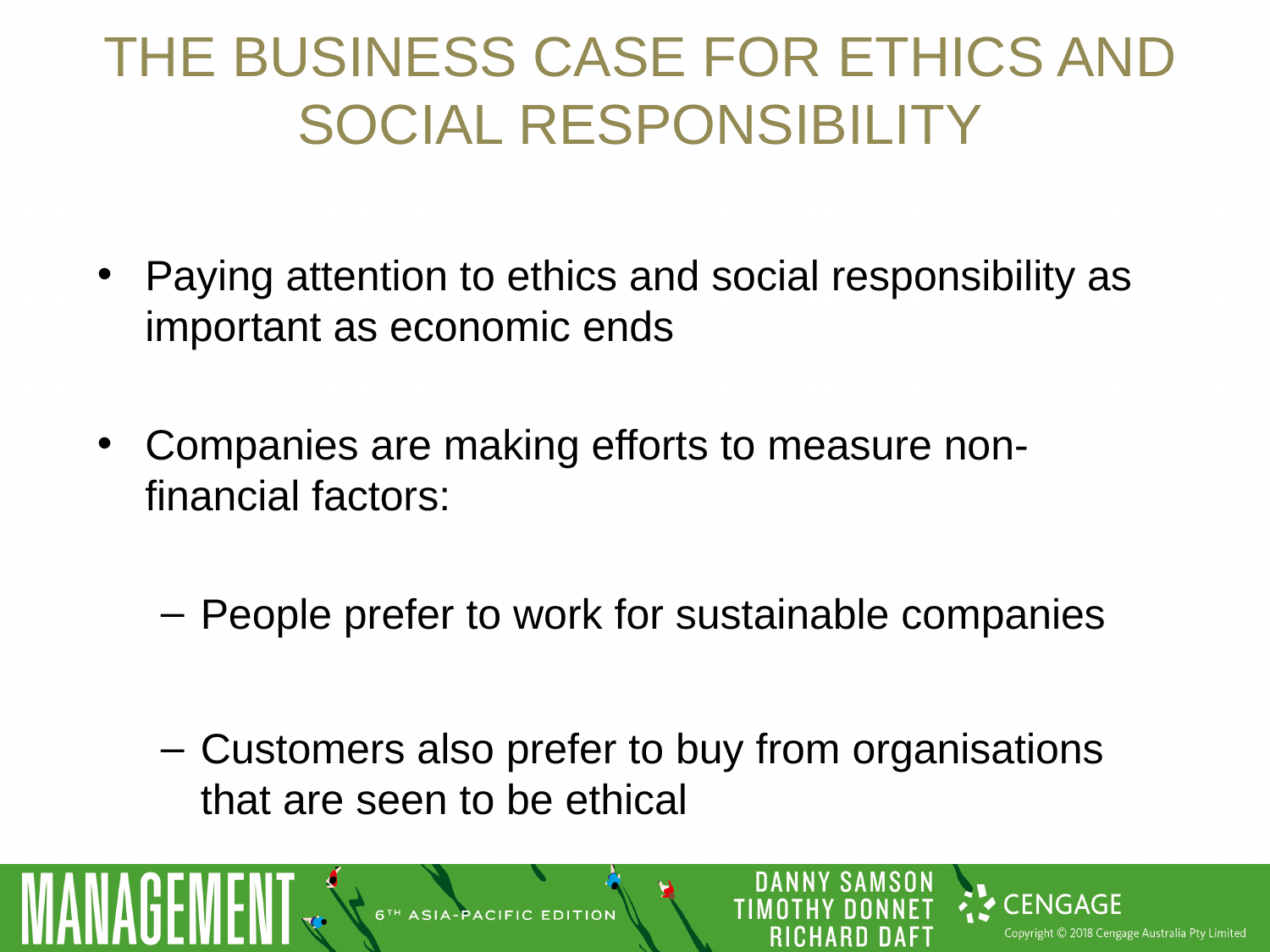

# The business case for ethics and social responsibility
Paying attention to ethics and social responsibility as important as economic ends

Companies are making efforts to measure non-financial factors:

People prefer to work for sustainable companies

Customers also prefer to buy from organisations that are seen to be ethical